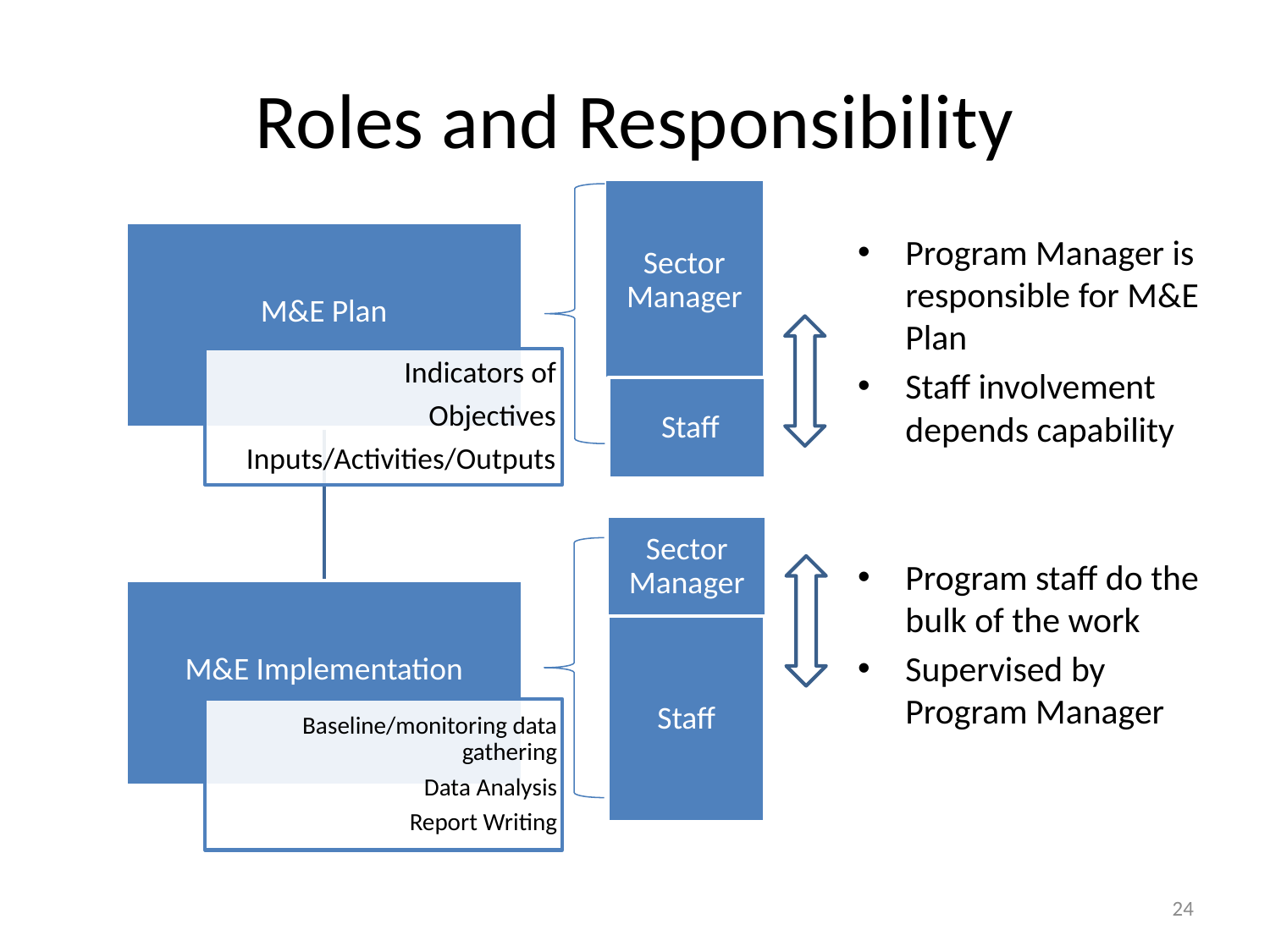

# Roles and Responsibility
Sector Manager
 Staff

M&E Plan
Indicators of
Objectives
Inputs/Activities/Outputs
M&E Implementation
Baseline/monitoring data gathering
Data Analysis
Report Writing
Program Manager is responsible for M&E Plan
Staff involvement depends capability

Program staff do the bulk of the work
Supervised by Program Manager

Sector Manager
Staff

24